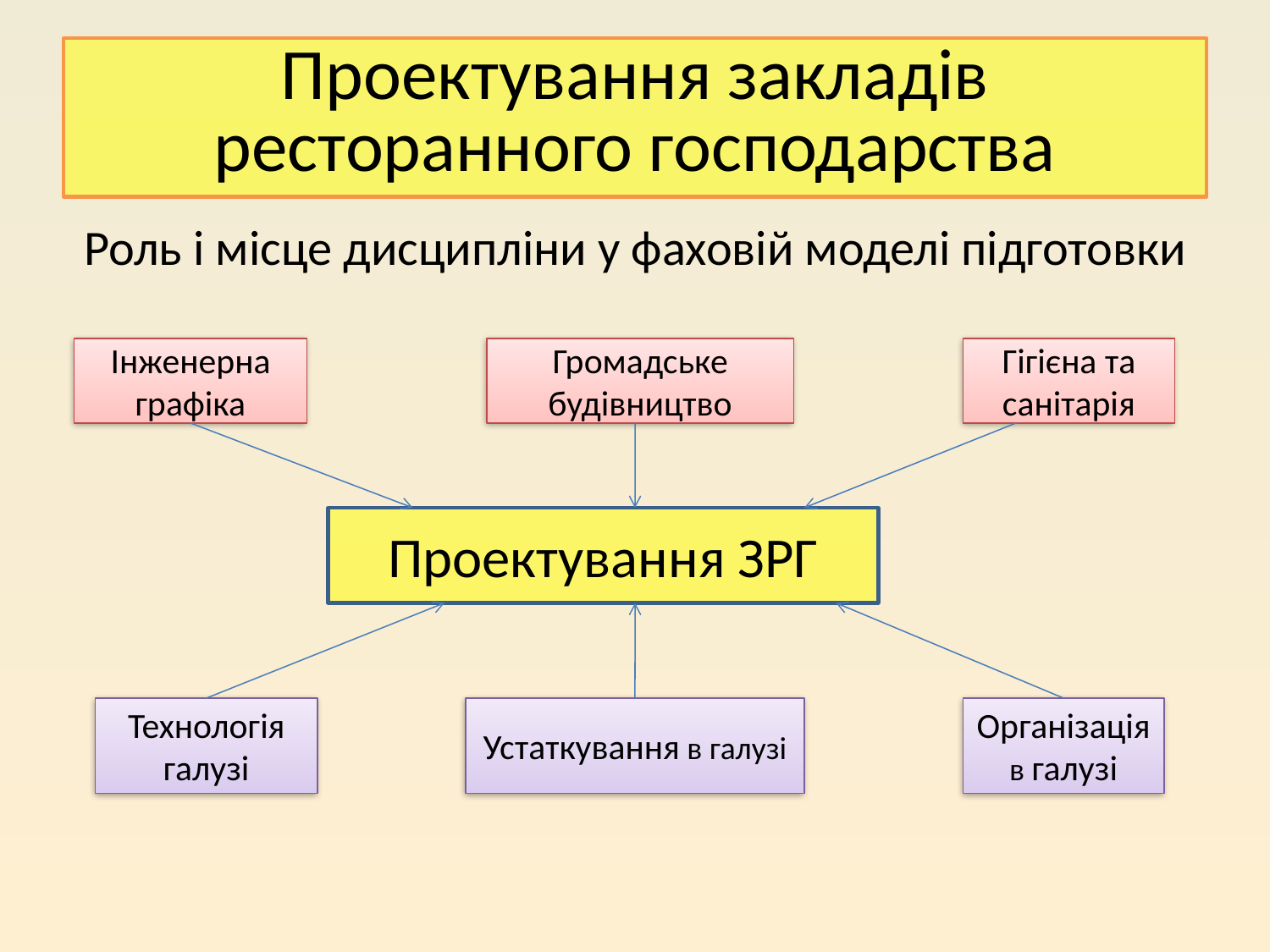

# Проектування закладів ресторанного господарства
Роль і місце дисципліни у фаховій моделі підготовки
Інженерна графіка
Громадське будівництво
Гігієна та санітарія
Проектування ЗРГ
Технологія галузі
Устаткування в галузі
Організація в галузі